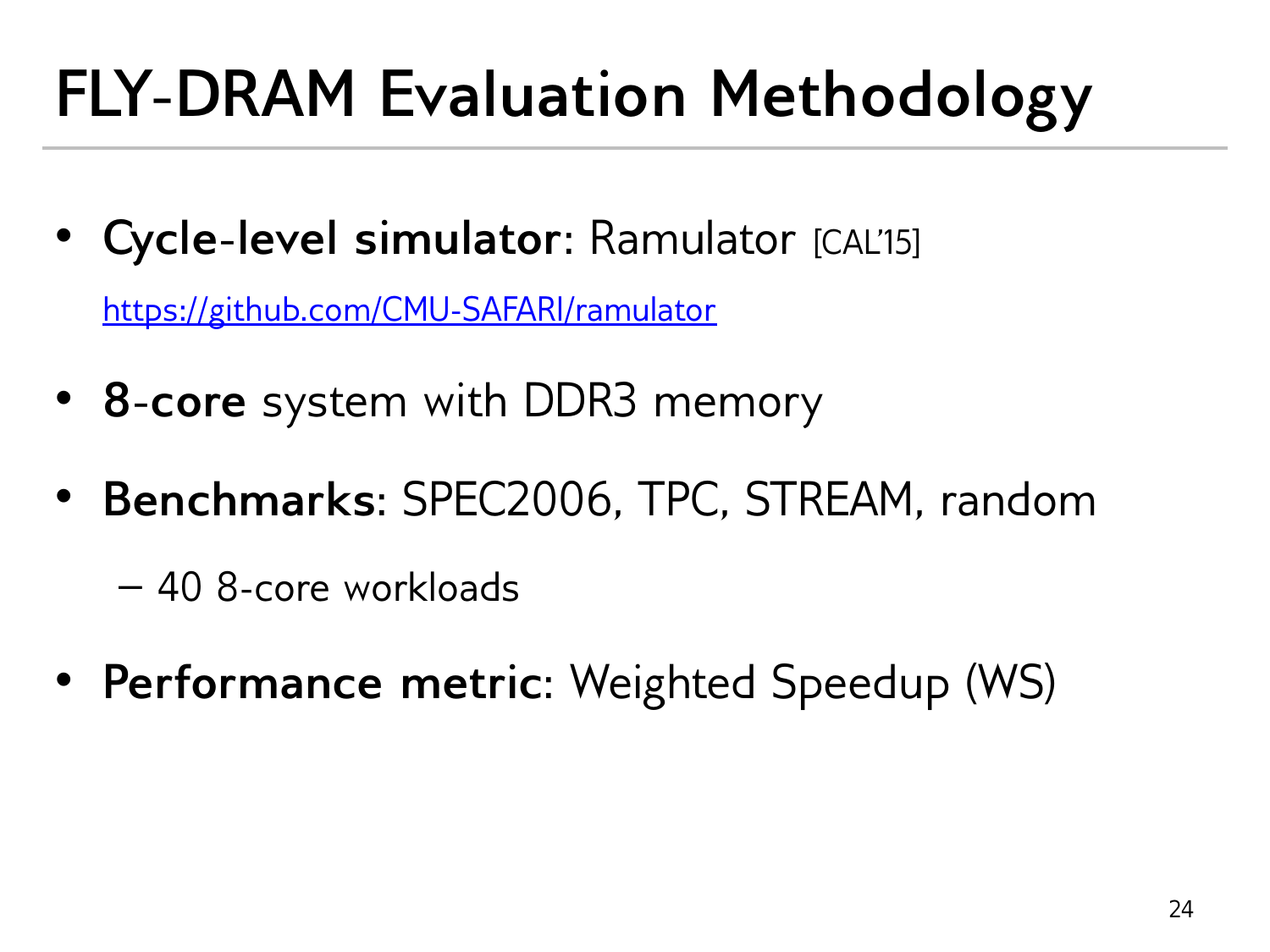

# FLY-DRAM Evaluation Methodology
Cycle-level simulator: Ramulator [CAL’15]
https://github.com/CMU-SAFARI/ramulator
8-core system with DDR3 memory
Benchmarks: SPEC2006, TPC, STREAM, random
40 8-core workloads
Performance metric: Weighted Speedup (WS)

24